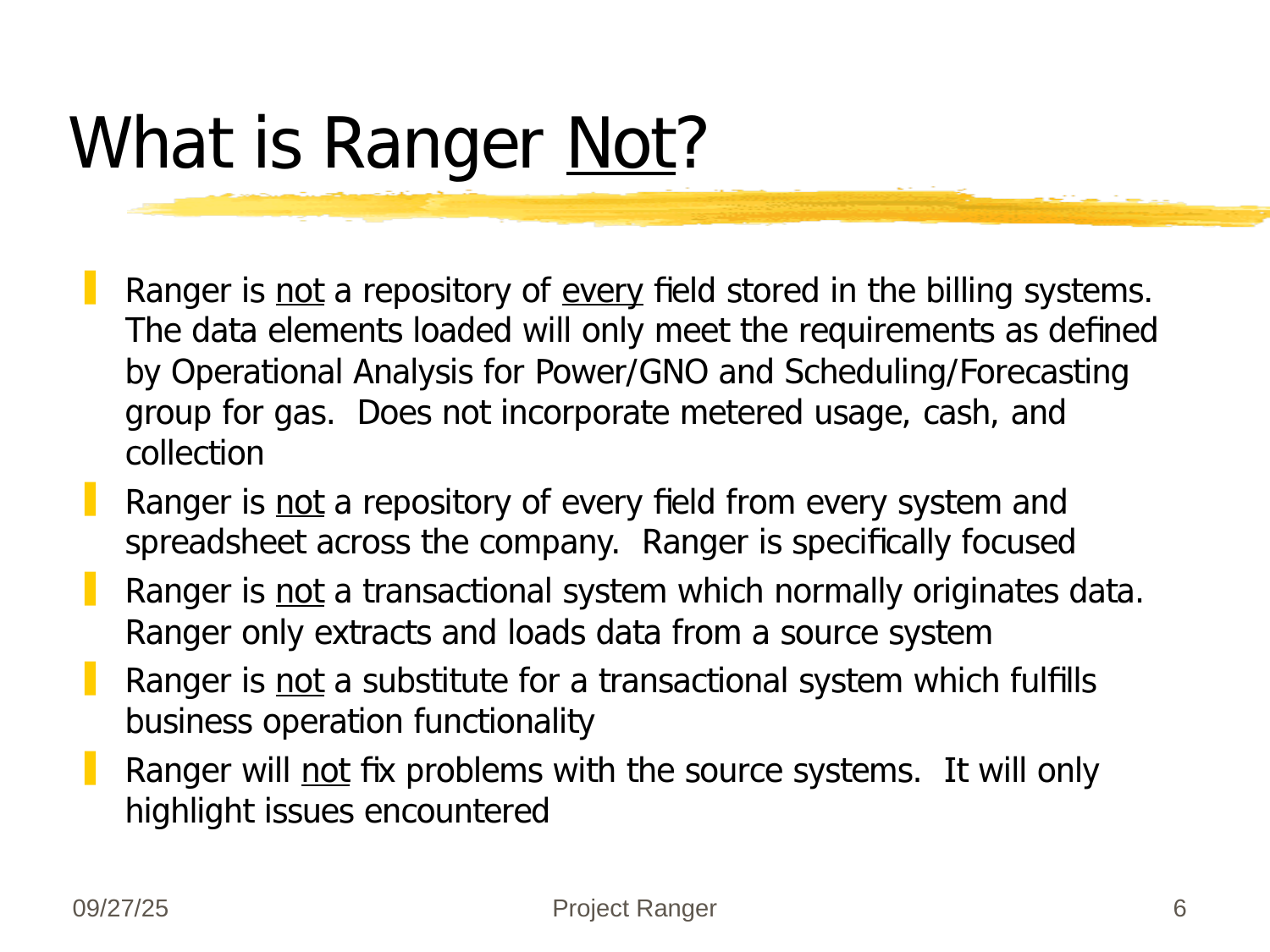

# What is Ranger Not?
Ranger is not a repository of every field stored in the billing systems.  The data elements loaded will only meet the requirements as defined by Operational Analysis for Power/GNO and Scheduling/Forecasting group for gas.  Does not incorporate metered usage, cash, and collection
Ranger is not a repository of every field from every system and spreadsheet across the company.  Ranger is specifically focused
Ranger is not a transactional system which normally originates data.  Ranger only extracts and loads data from a source system
Ranger is not a substitute for a transactional system which fulfills business operation functionality
Ranger will not fix problems with the source systems.  It will only highlight issues encountered
09/27/25
Project Ranger
6